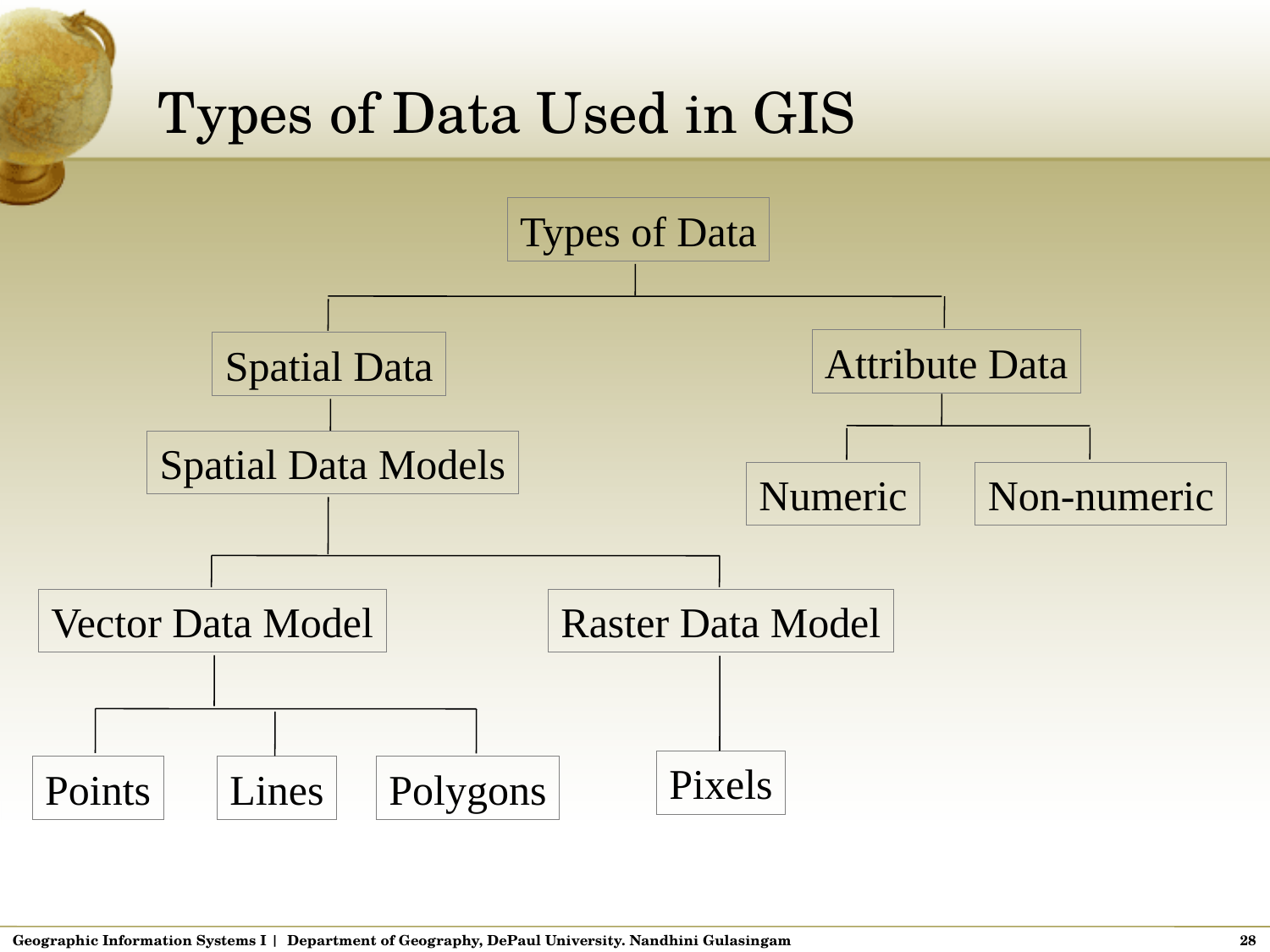

# Types of Data Used in GIS
Types of Data
Attribute Data
Spatial Data
Spatial Data Models
Numeric
Non-numeric
Vector Data Model
Raster Data Model
Pixels
Points
Lines
Polygons
Geographic Information Systems I |  Department of Geography, DePaul University. Nandhini Gulasingam			                     28